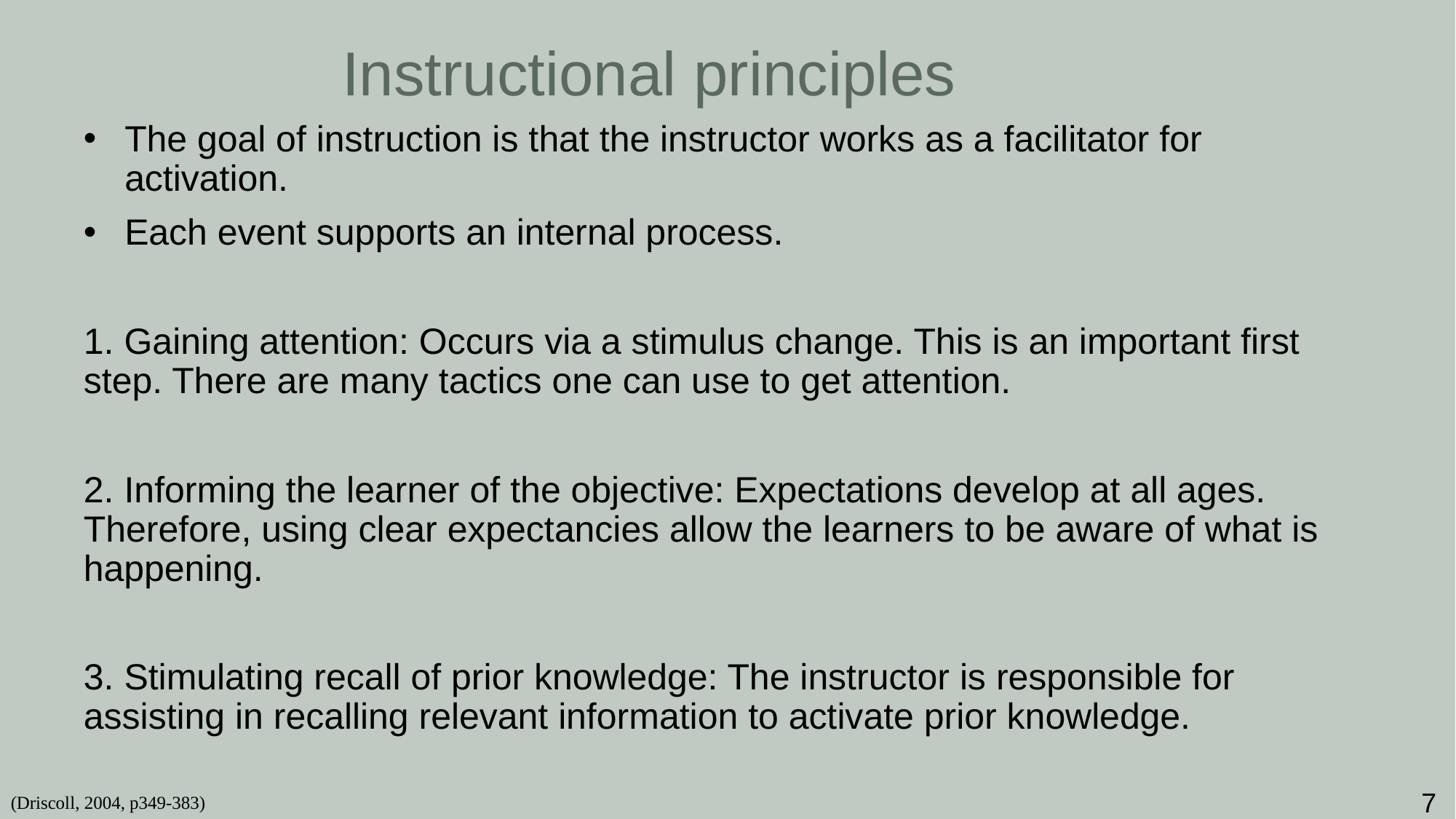

# Instructional principles
The goal of instruction is that the instructor works as a facilitator for activation.
Each event supports an internal process.

1. Gaining attention: Occurs via a stimulus change. This is an important first step. There are many tactics one can use to get attention.

2. Informing the learner of the objective: Expectations develop at all ages. Therefore, using clear expectancies allow the learners to be aware of what is happening.

3. Stimulating recall of prior knowledge: The instructor is responsible for assisting in recalling relevant information to activate prior knowledge.
7
(Driscoll, 2004, p349-383)